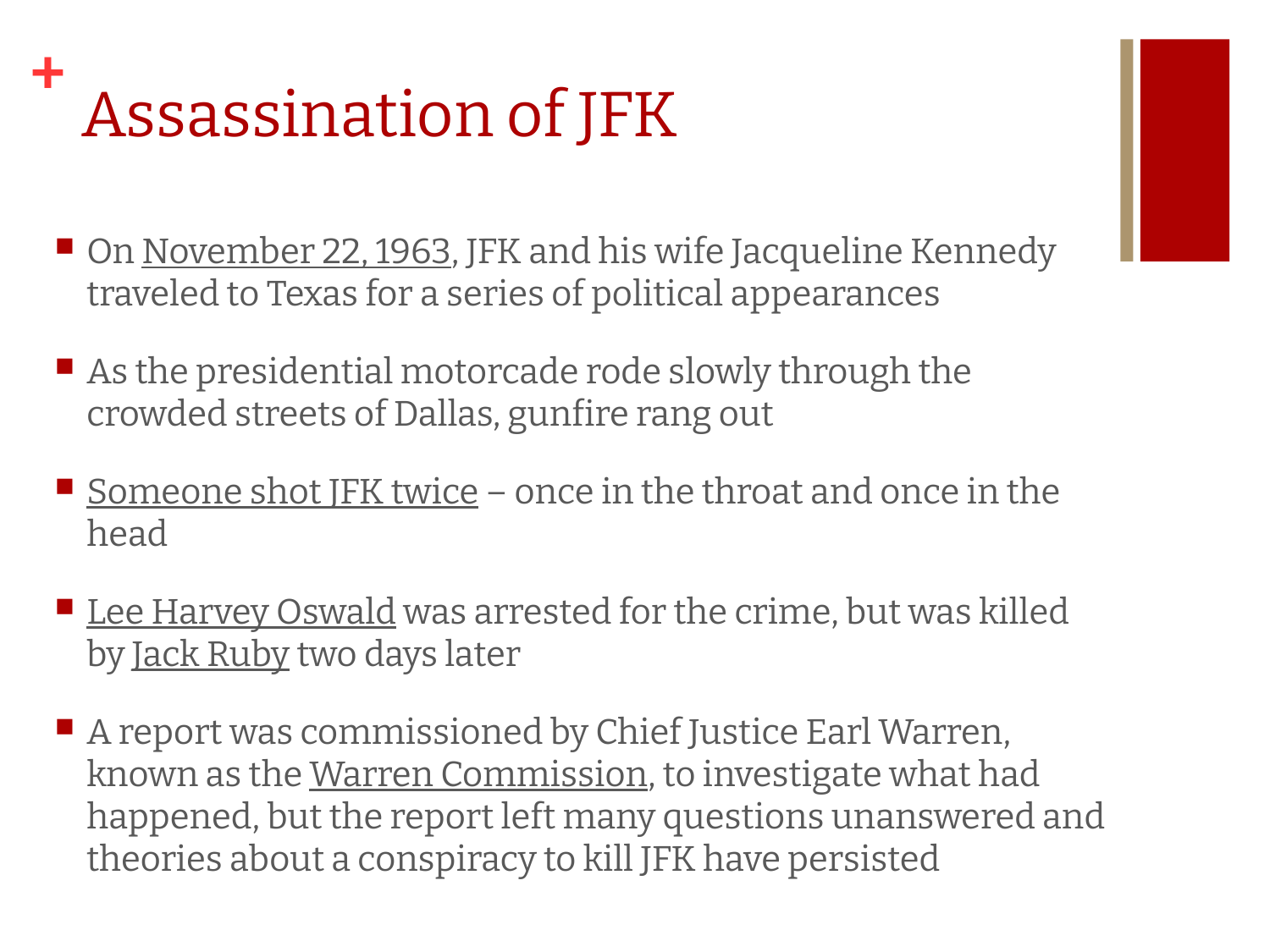

# Assassination of JFK
On November 22, 1963, JFK and his wife Jacqueline Kennedy traveled to Texas for a series of political appearances
As the presidential motorcade rode slowly through the crowded streets of Dallas, gunfire rang out
Someone shot JFK twice – once in the throat and once in the head
Lee Harvey Oswald was arrested for the crime, but was killed by Jack Ruby two days later
A report was commissioned by Chief Justice Earl Warren, known as the Warren Commission, to investigate what had happened, but the report left many questions unanswered and theories about a conspiracy to kill JFK have persisted